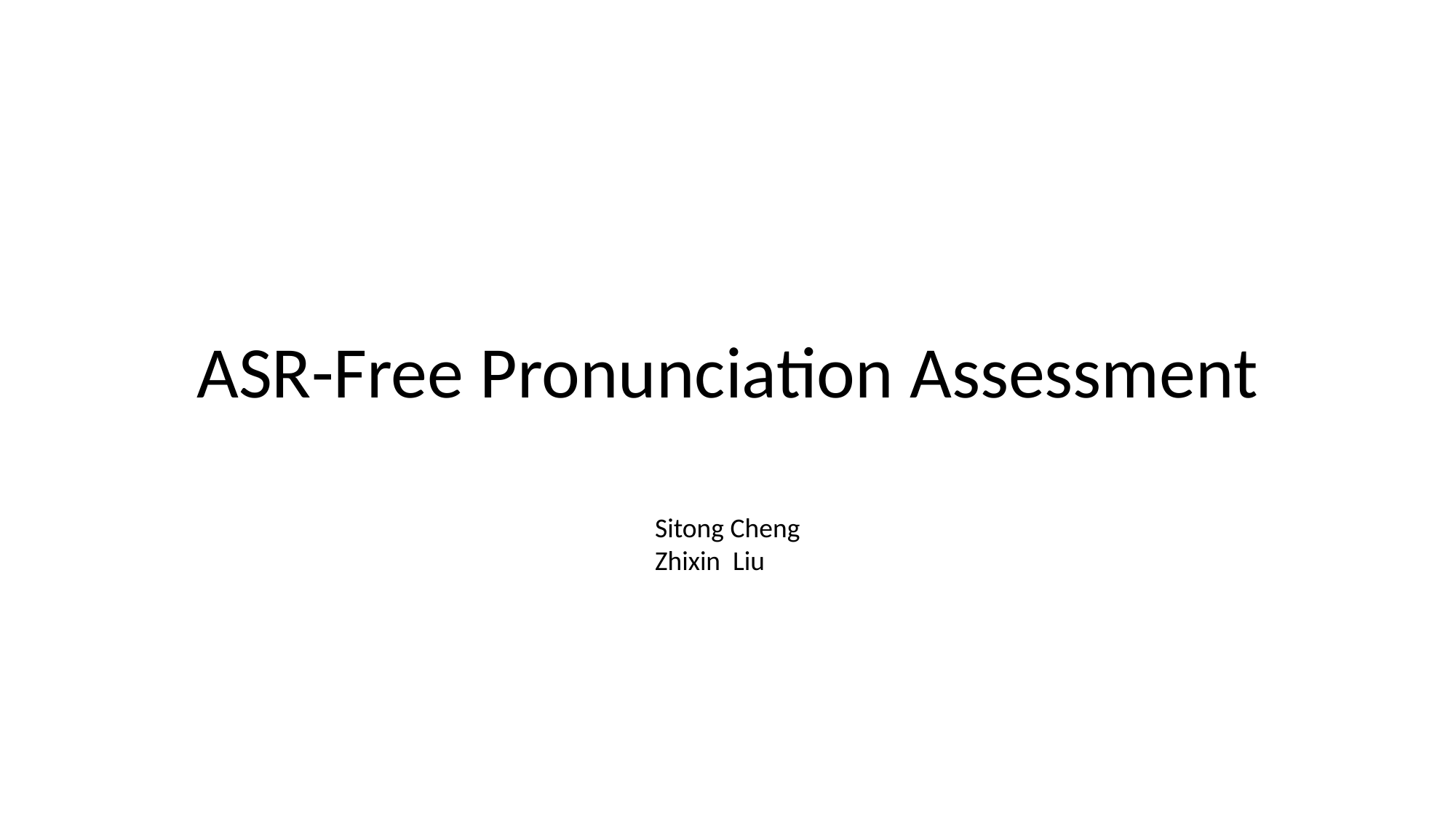

# ASR-Free Pronunciation Assessment
Sitong Cheng
Zhixin  Liu